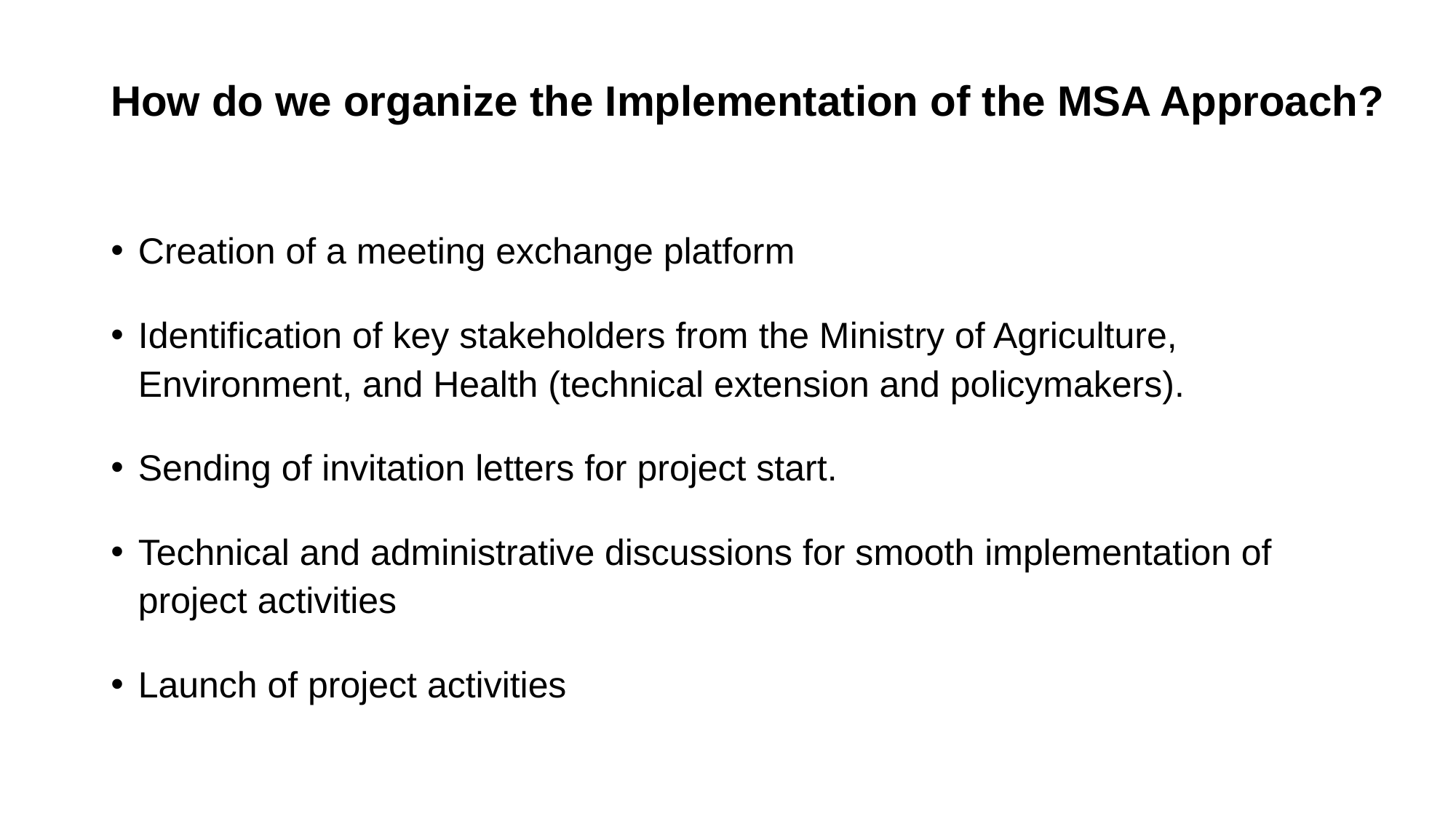

# How do we organize the Implementation of the MSA Approach?
Creation of a meeting exchange platform
Identification of key stakeholders from the Ministry of Agriculture, Environment, and Health (technical extension and policymakers).
Sending of invitation letters for project start.
Technical and administrative discussions for smooth implementation of project activities
Launch of project activities